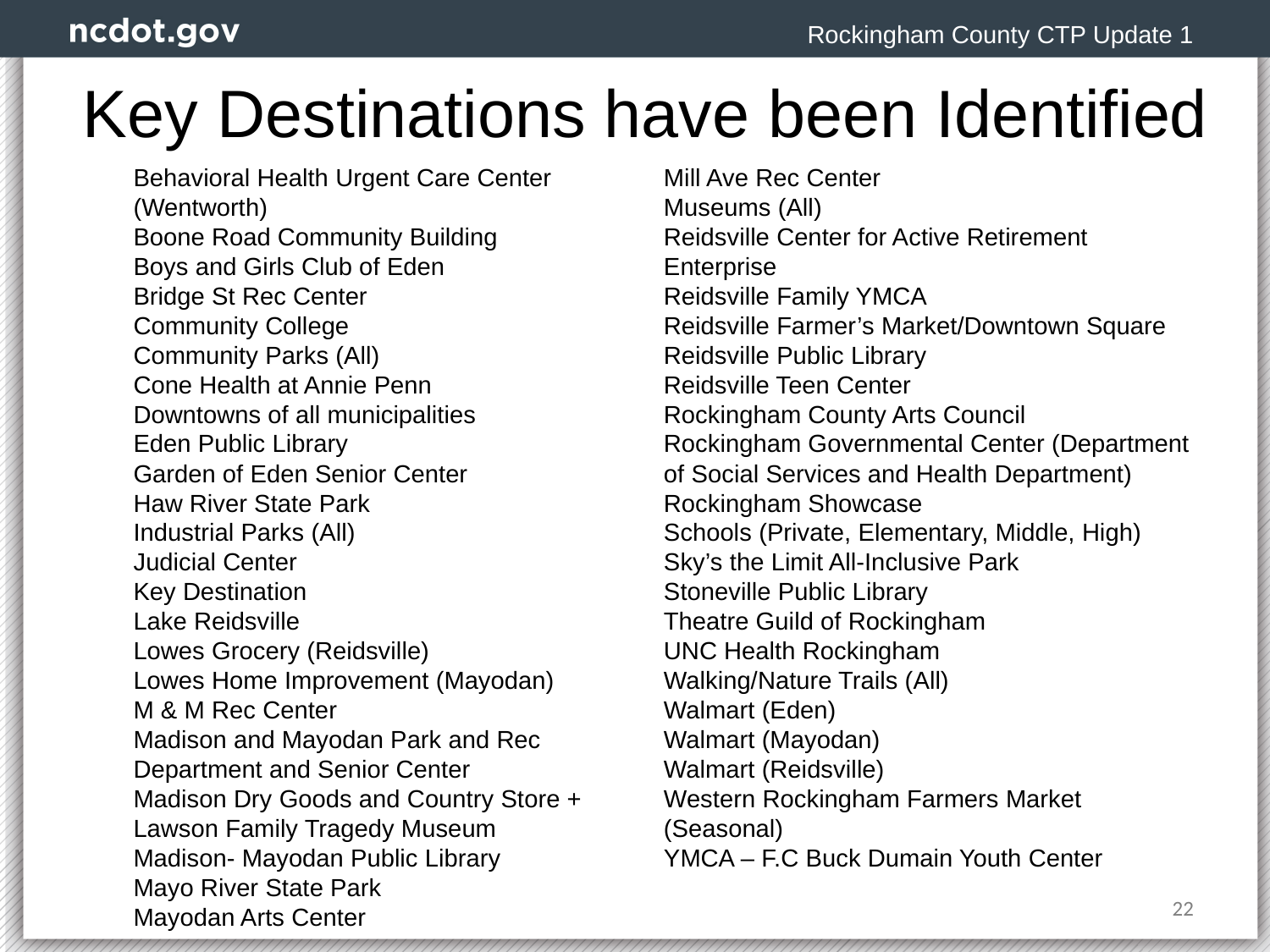

Rockingham County CTP Update 1

# Key Destinations have been Identified
Behavioral Health Urgent Care Center (Wentworth)
Boone Road Community Building
Boys and Girls Club of Eden
Bridge St Rec Center
Community College
Community Parks (All)
Cone Health at Annie Penn
Downtowns of all municipalities
Eden Public Library
Garden of Eden Senior Center
Haw River State Park
Industrial Parks (All)
Judicial Center
Key Destination
Lake Reidsville
Lowes Grocery (Reidsville)
Lowes Home Improvement (Mayodan)
M & M Rec Center
Madison and Mayodan Park and Rec Department and Senior Center
Madison Dry Goods and Country Store + Lawson Family Tragedy Museum
Madison- Mayodan Public Library
Mayo River State Park
Mayodan Arts Center
Mill Ave Rec Center
Museums (All)
Reidsville Center for Active Retirement Enterprise
Reidsville Family YMCA
Reidsville Farmer’s Market/Downtown Square
Reidsville Public Library
Reidsville Teen Center
Rockingham County Arts Council
Rockingham Governmental Center (Department of Social Services and Health Department)
Rockingham Showcase
Schools (Private, Elementary, Middle, High)
Sky’s the Limit All-Inclusive Park
Stoneville Public Library
Theatre Guild of Rockingham
UNC Health Rockingham
Walking/Nature Trails (All)
Walmart (Eden)
Walmart (Mayodan)
Walmart (Reidsville)
Western Rockingham Farmers Market (Seasonal)
YMCA – F.C Buck Dumain Youth Center
22